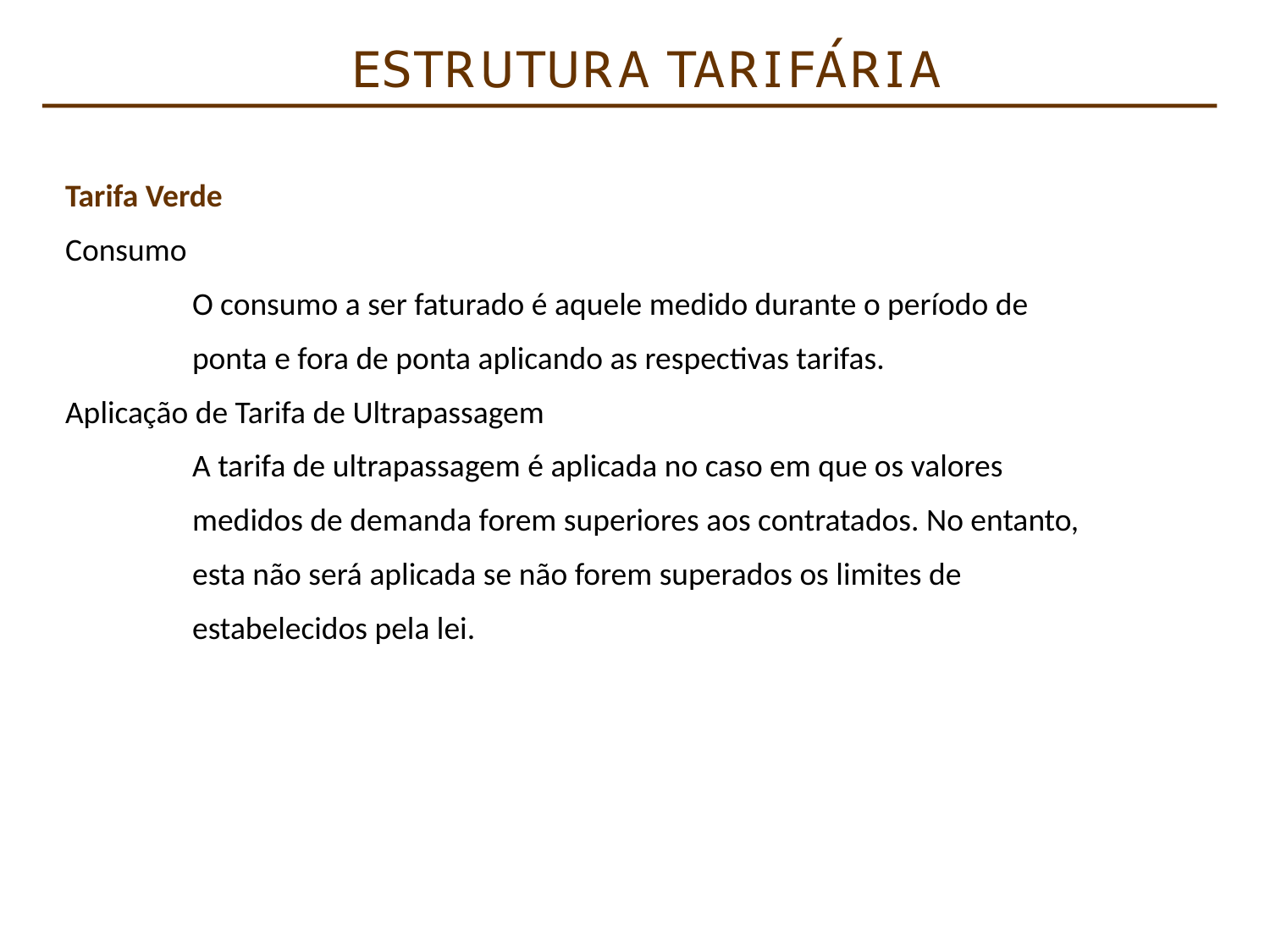

ESTRUTURA TARIFÁRIA

Tarifa Verde
Consumo
	O consumo a ser faturado é aquele medido durante o período de
	ponta e fora de ponta aplicando as respectivas tarifas.
Aplicação de Tarifa de Ultrapassagem
	A tarifa de ultrapassagem é aplicada no caso em que os valores
	medidos de demanda forem superiores aos contratados. No entanto,
	esta não será aplicada se não forem superados os limites de
	estabelecidos pela lei.
INSTALACOES ELETRICAS I – PEA 2402